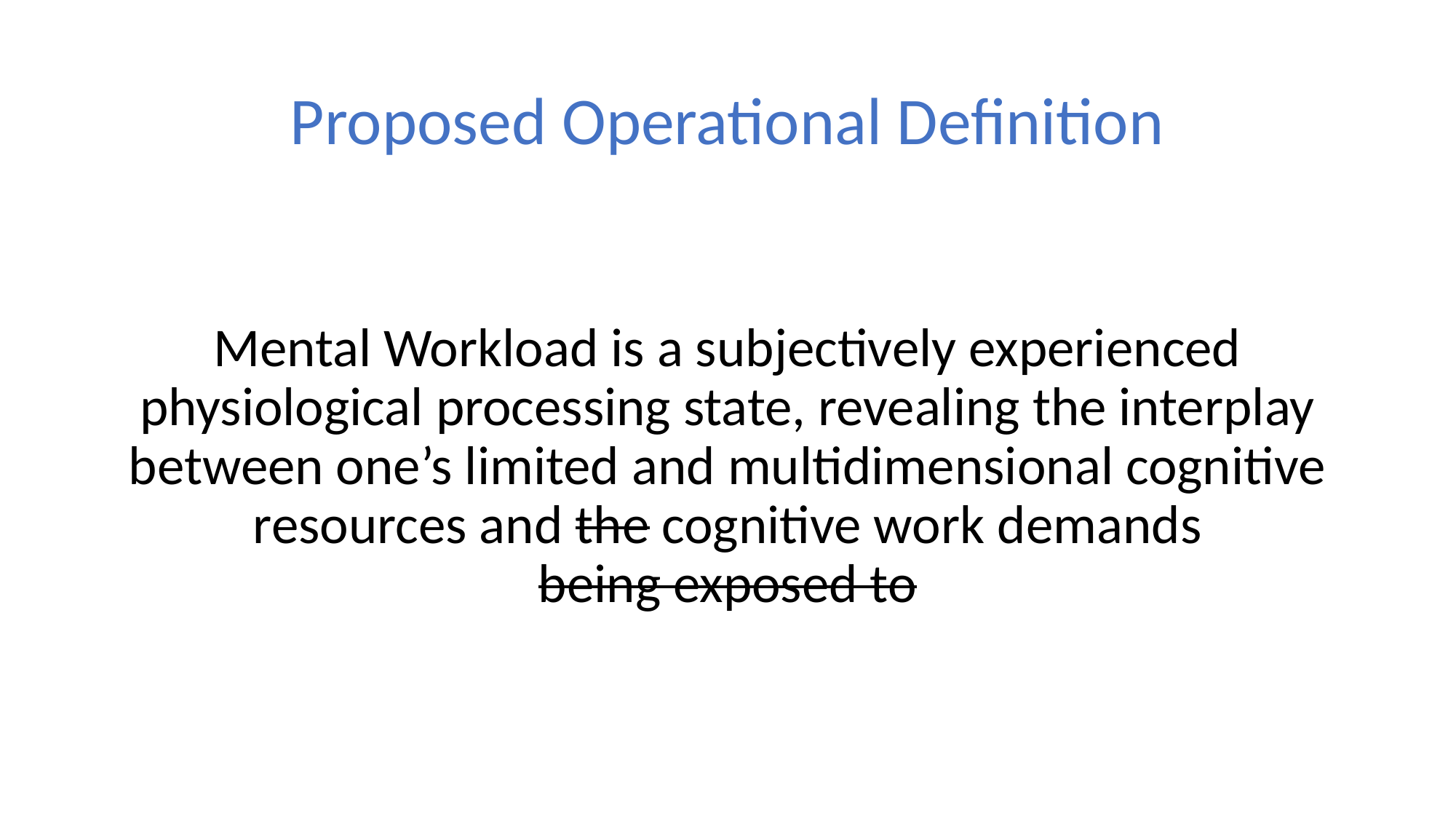

# Proposed Operational Definition
Mental Workload is a subjectively experienced
physiological processing state, revealing the interplay
between one’s limited and multidimensional cognitive
resources and the cognitive work demands
being exposed to